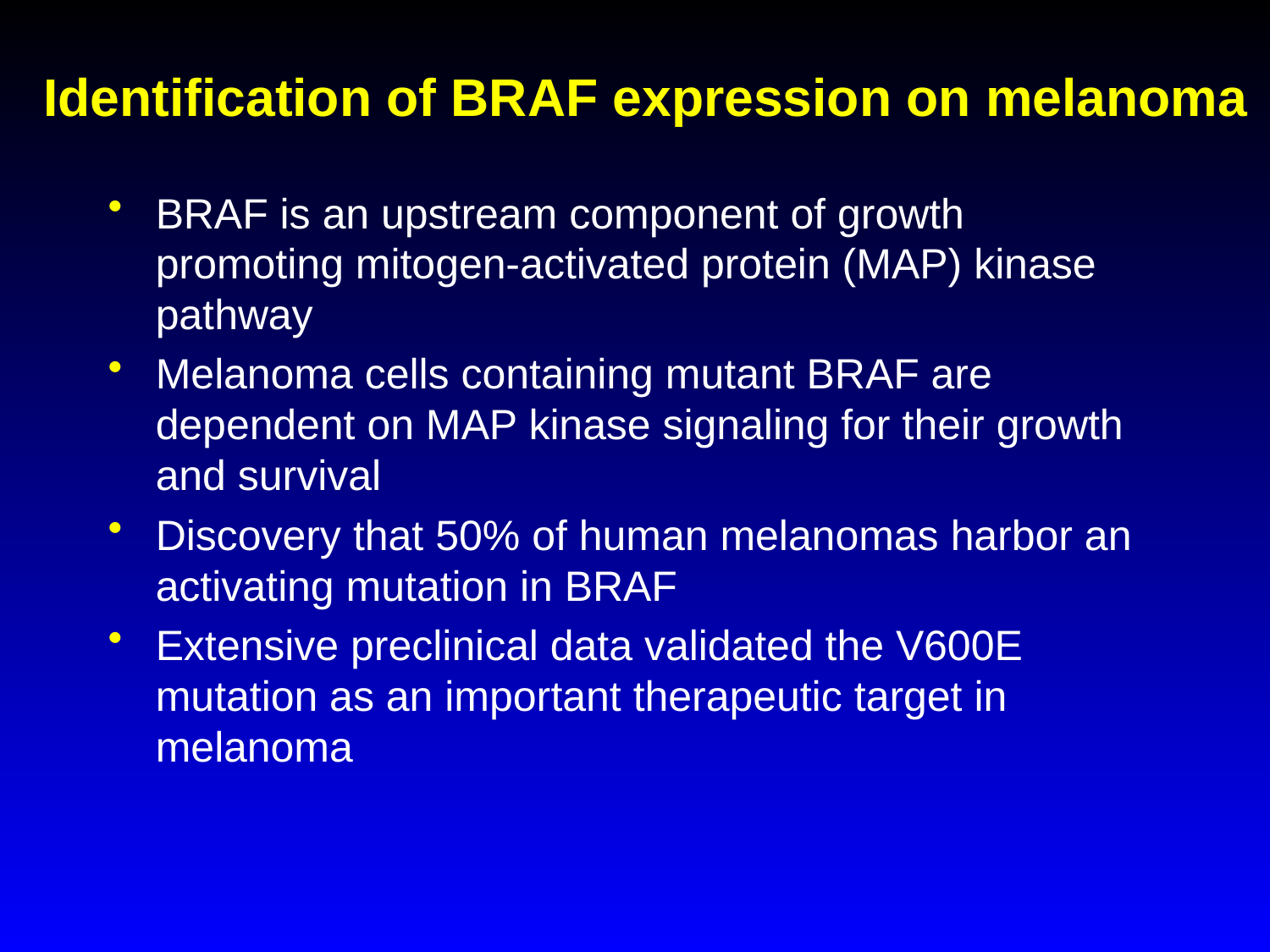

# Identification of BRAF expression on melanoma
BRAF is an upstream component of growth promoting mitogen-activated protein (MAP) kinase pathway
Melanoma cells containing mutant BRAF are dependent on MAP kinase signaling for their growth and survival
Discovery that 50% of human melanomas harbor an activating mutation in BRAF
Extensive preclinical data validated the V600E mutation as an important therapeutic target in melanoma